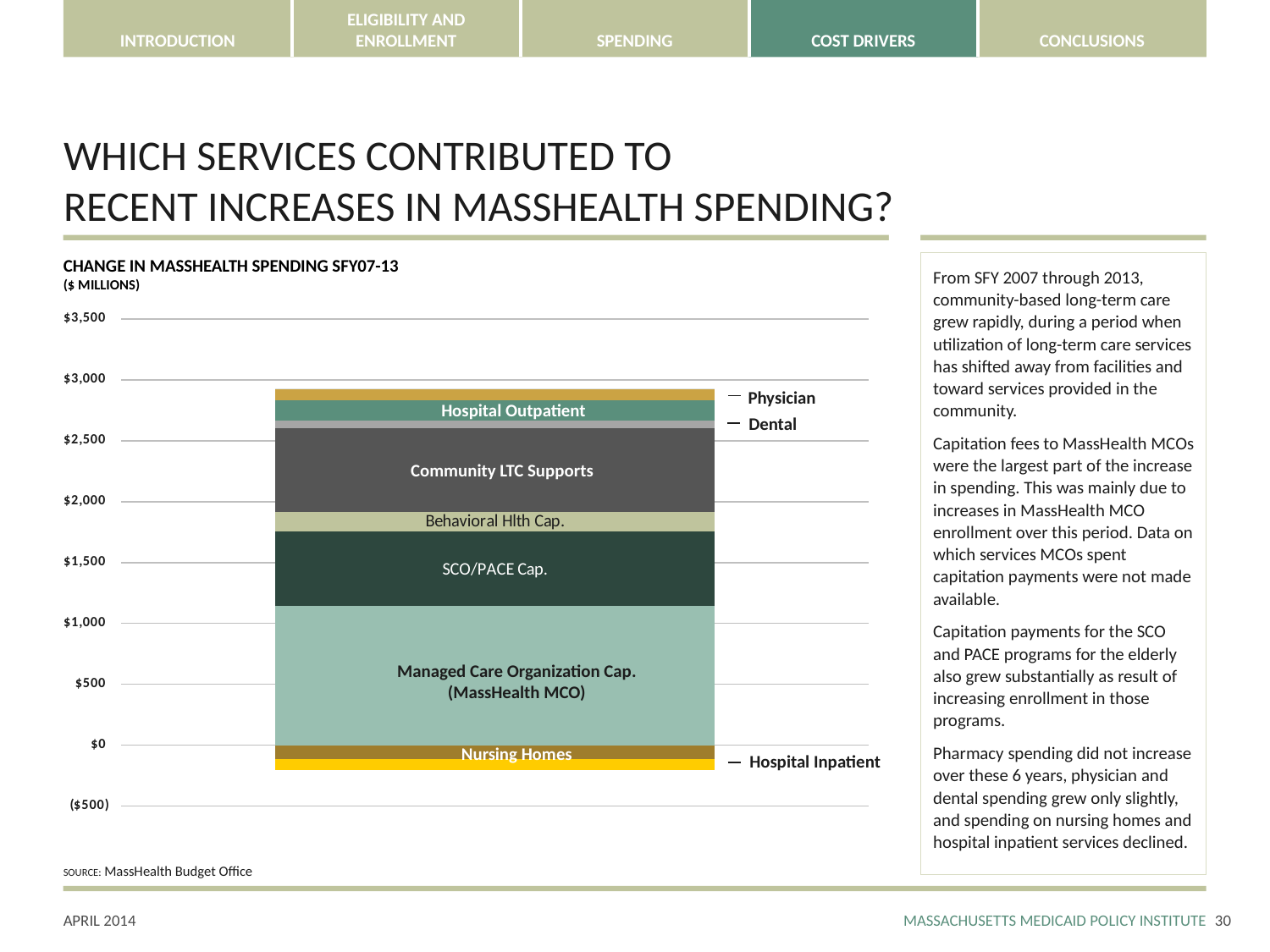

# WHICH SERVICES CONTRIBUTED TO RECENT INCREASES IN MASSHEALTH SPENDING?

CHANGE IN MASSHEALTH SPENDING SFY07-13
($ MILLIONS)
From SFY 2007 through 2013, community-based long-term care grew rapidly, during a period when utilization of long-term care services has shifted away from facilities and toward services provided in the community.
Capitation fees to MassHealth MCOs were the largest part of the increase in spending. This was mainly due to increases in MassHealth MCO enrollment over this period. Data on which services MCOs spent capitation payments were not made available.
Capitation payments for the SCO and PACE programs for the elderly also grew substantially as result of increasing enrollment in those programs.
Pharmacy spending did not increase over these 6 years, physician and dental spending grew only slightly, and spending on nursing homes and hospital inpatient services declined.

### Chart

| Category | Nursing Homes | Hospital Inpatient | Managed Care Organization | SCO/PACE | Behavioral Hlth Cap. | LTC Supports | Dental | Hospital Outpatient | Physician | Pharmacy |
|---|---|---|---|---|---|---|---|---|---|---|
Physician
Hospital Outpatient
Dental
Community LTC Supports
Managed Care Organization Cap.
(MassHealth MCO)
Nursing Homes
Hospital Inpatient
SOURCE: MassHealth Budget Office
30